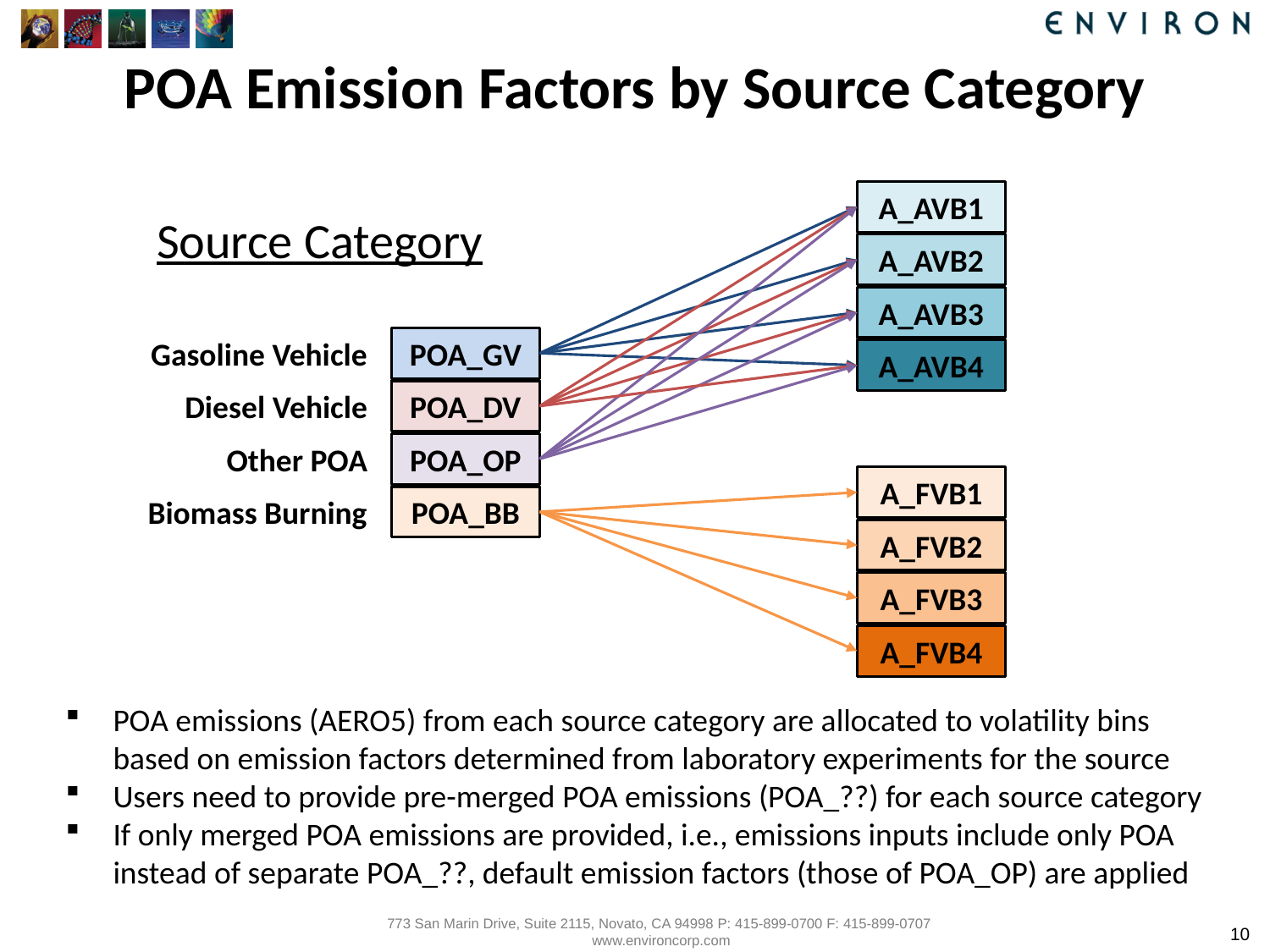

# POA Emission Factors by Source Category
A_AVB1
Source Category
A_AVB2
A_AVB3
Gasoline Vehicle
POA_GV
A_AVB4
Diesel Vehicle
POA_DV
Other POA
POA_OP
A_FVB1
Biomass Burning
POA_BB
A_FVB2
A_FVB3
A_FVB4
POA emissions (AERO5) from each source category are allocated to volatility bins based on emission factors determined from laboratory experiments for the source
Users need to provide pre-merged POA emissions (POA_??) for each source category
If only merged POA emissions are provided, i.e., emissions inputs include only POA instead of separate POA_??, default emission factors (those of POA_OP) are applied
10